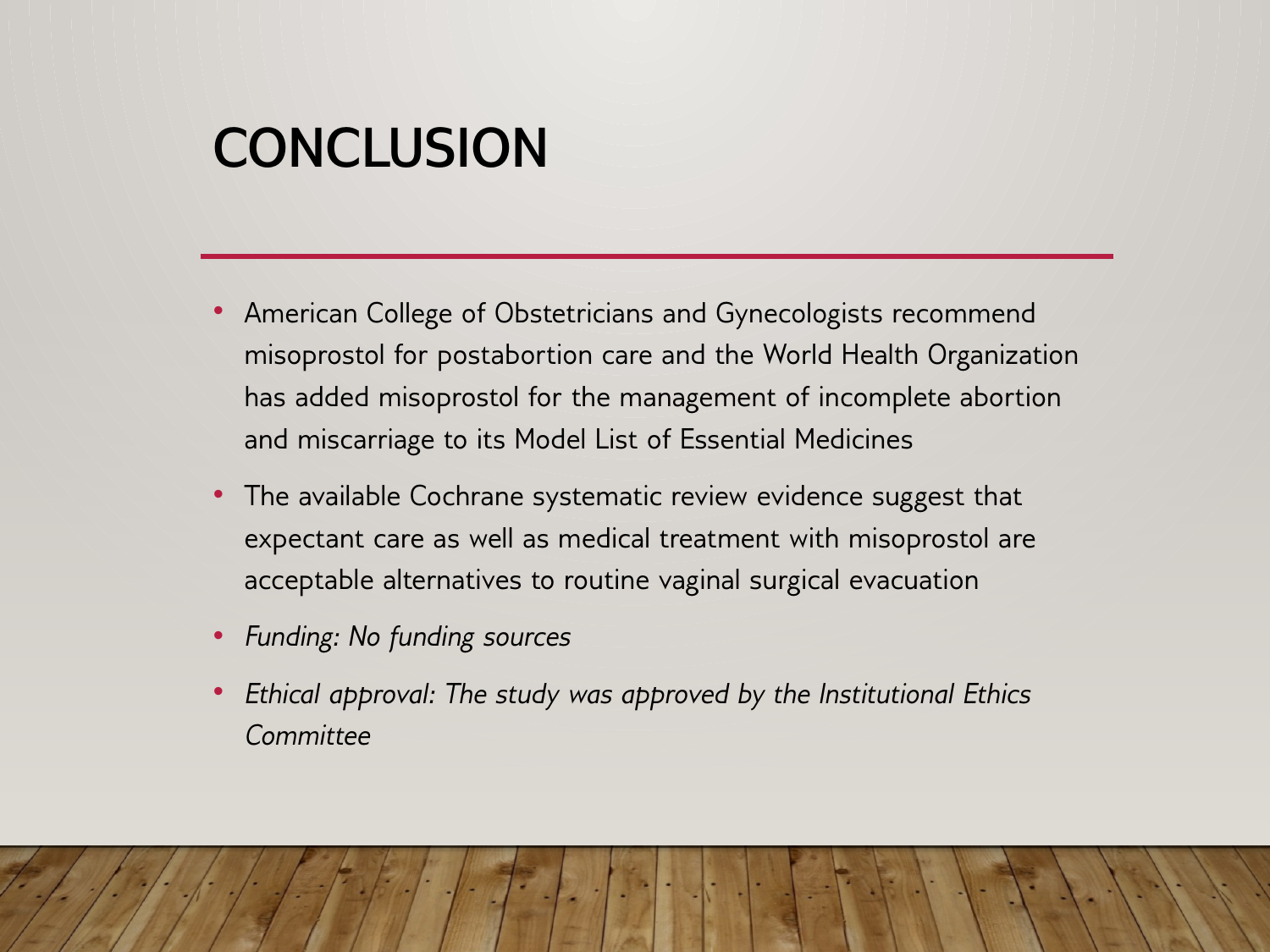

# CONCLUSION
American College of Obstetricians and Gynecologists recommend misoprostol for postabortion care and the World Health Organization has added misoprostol for the management of incomplete abortion and miscarriage to its Model List of Essential Medicines
The available Cochrane systematic review evidence suggest that expectant care as well as medical treatment with misoprostol are acceptable alternatives to routine vaginal surgical evacuation
Funding: No funding sources
Ethical approval: The study was approved by the Institutional Ethics Committee